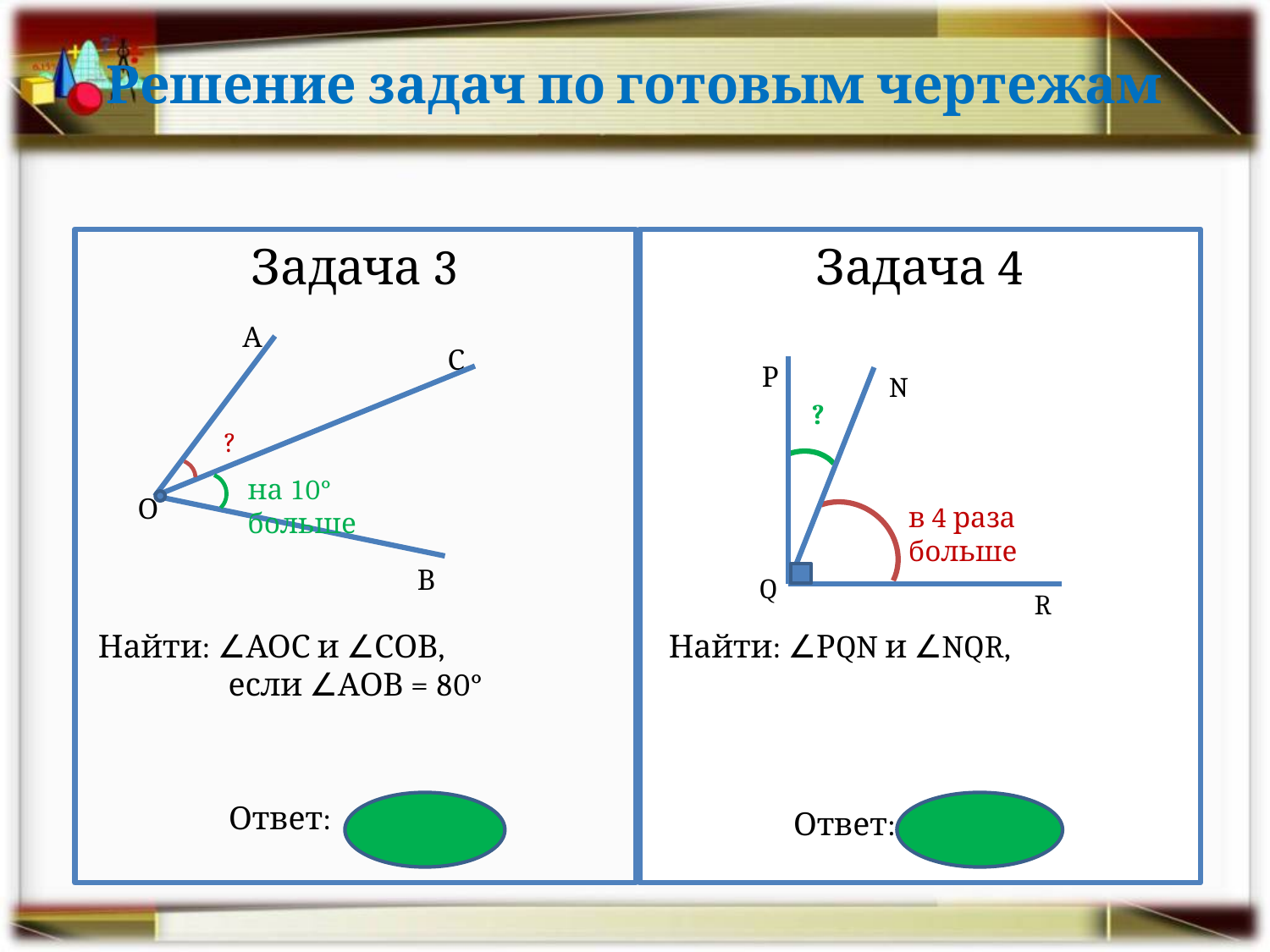

# Решение задач по готовым чертежам
Задача 3

Найти: ∠АОС и ∠СОВ,                         если ∠АОВ = 80°

Ответ:   35° и 45°
­Задача 4

Найти: ∠РQN и ∠NQR,

Ответ:   18° и 72°

А
С

Р

N
?
?
на 10° больше
О
в 4 раза больше
В
Q
R